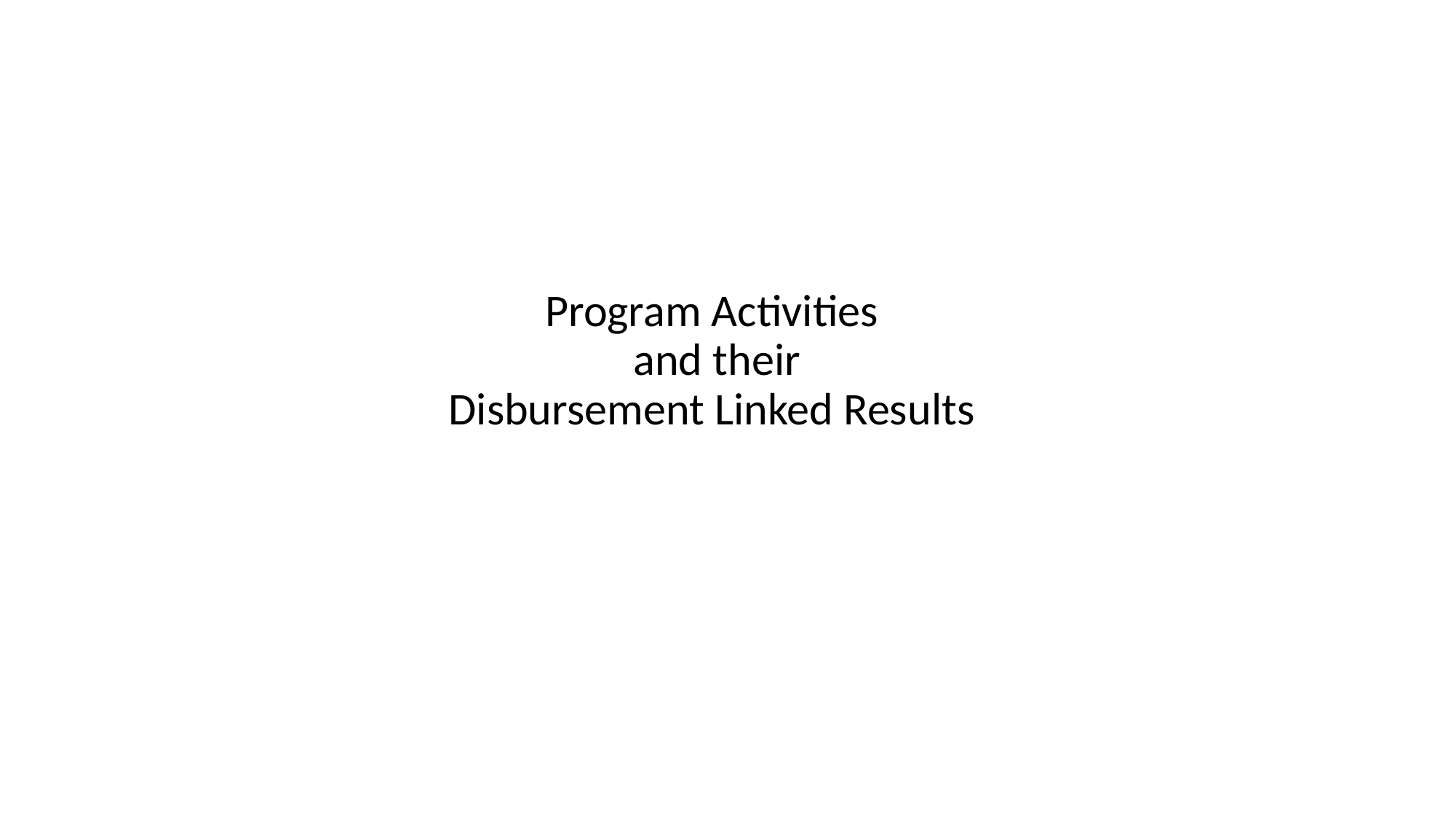

# Program Activities and their Disbursement Linked Results